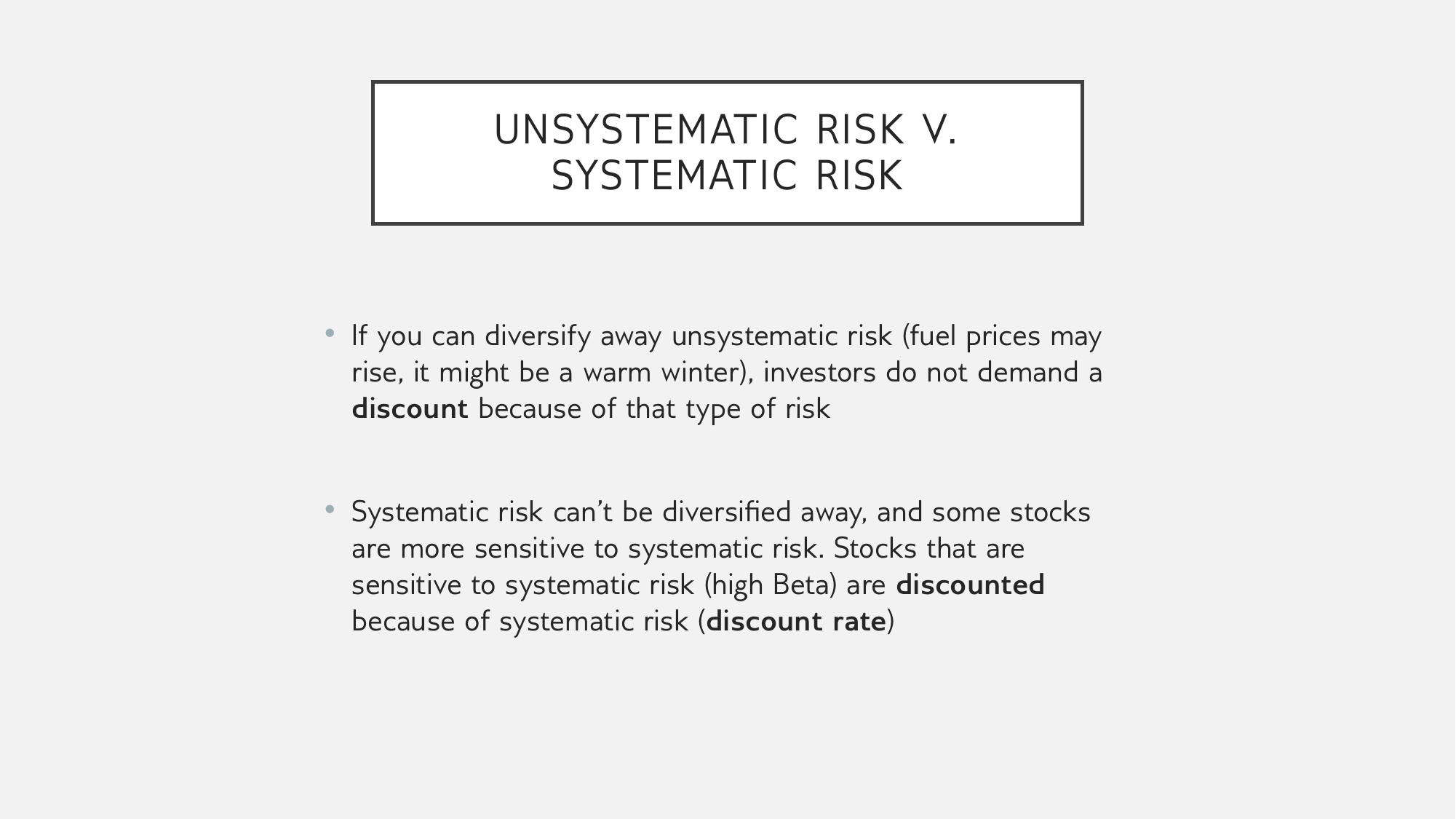

# Unsystematic risk v. systematic risk
If you can diversify away unsystematic risk (fuel prices may rise, it might be a warm winter), investors do not demand a discount because of that type of risk

Systematic risk can’t be diversified away, and some stocks are more sensitive to systematic risk. Stocks that are sensitive to systematic risk (high Beta) are discounted because of systematic risk (discount rate)